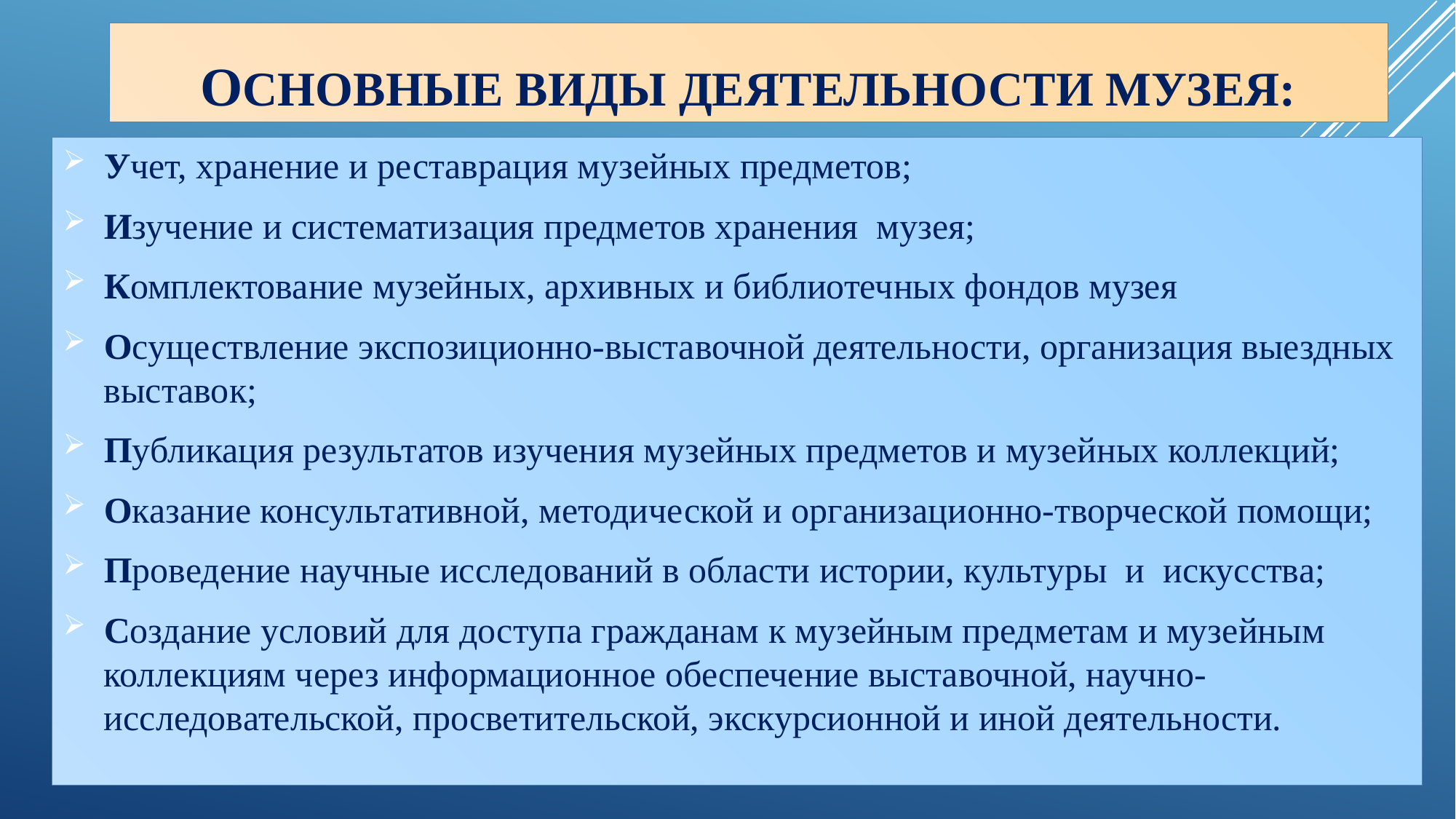

# Основные виды деятельности музея:
Учет, хранение и реставрация музейных предметов;
Изучение и систематизация предметов хранения  музея;
Комплектование музейных, архивных и библиотечных фондов музея
Осуществление экспозиционно-выставочной деятельности, организация выездных выставок;
Публикация результатов изучения музейных предметов и музейных коллекций;
Оказание консультативной, методической и организационно-творческой помощи;
Проведение научные исследований в области истории, культуры  и  искусства;
Создание условий для доступа гражданам к музейным предметам и музейным коллекциям через информационное обеспечение выставочной, научно-исследовательской, просветительской, экскурсионной и иной деятельности.